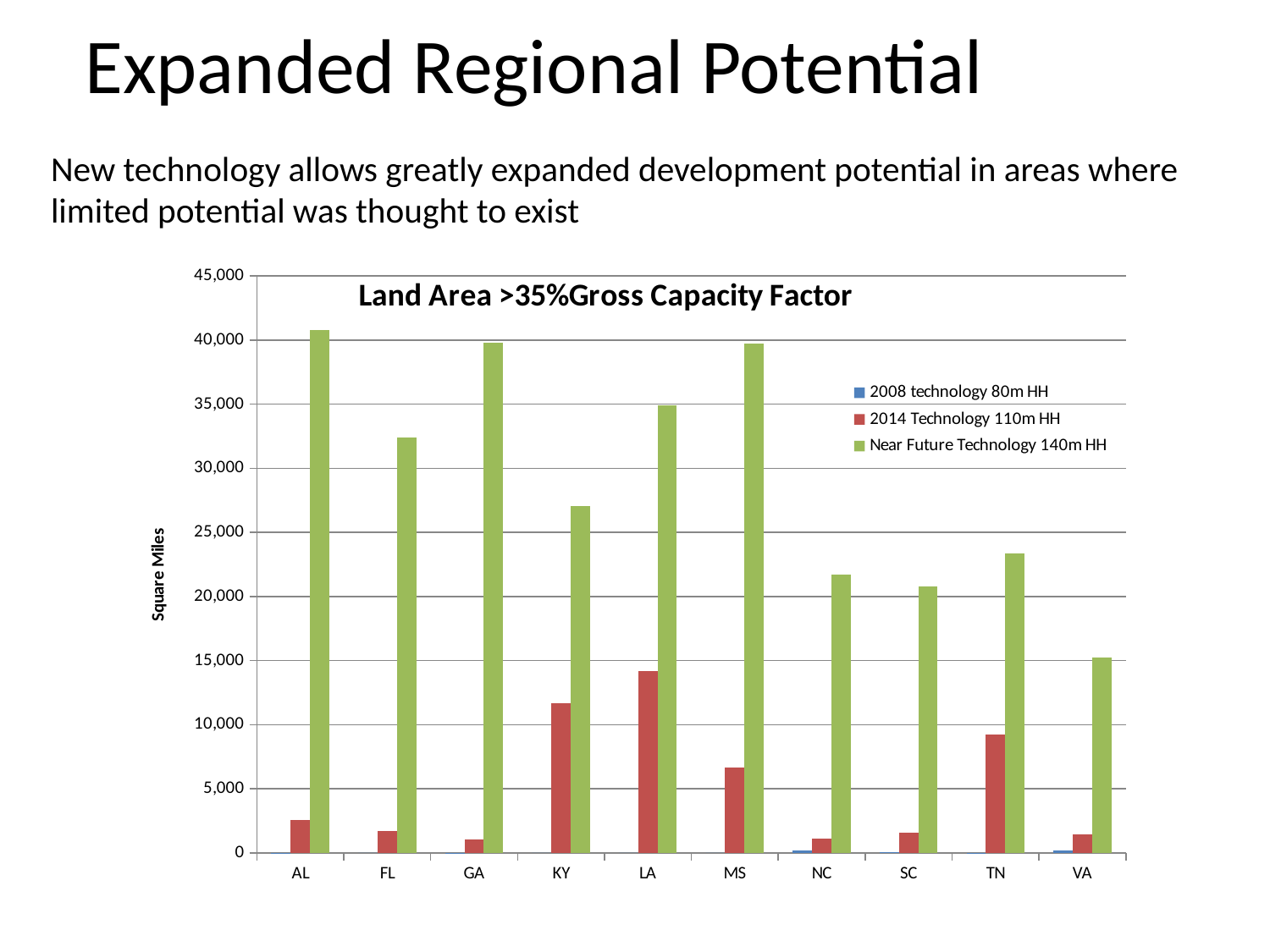

# Expanded Regional Potential
New technology allows greatly expanded development potential in areas where limited potential was thought to exist

### Chart: Land Area >35%Gross Capacity Factor

| Category |  |  |  |
|---|---|---|---|
| AL | 1.96911957189024 | 2565.917242923718 | 40799.38532581207 |
| FL | 0.0 | 1703.79036212495 | 32383.05939405172 |
| GA | 2.779933513256808 | 1035.602454063529 | 39803.66719562619 |
| KY | 0.0 | 11690.81733906308 | 27031.91904215846 |
| LA | 0.0 | 14165.69175942764 | 34903.49383588354 |
| MS | 0.0 | 6650.488998027001 | 39723.20356449253 |
| NC | 174.1319464553918 | 1094.753261595605 | 21674.5238398604 |
| SC | 44.05422414758339 | 1571.782130432936 | 20811.12282286804 |
| TN | 7.799257912192712 | 9206.792304217392 | 23359.62687114622 |
| VA | 179.8462542326418 | 1455.75851644215 | 15214.53750786683 |